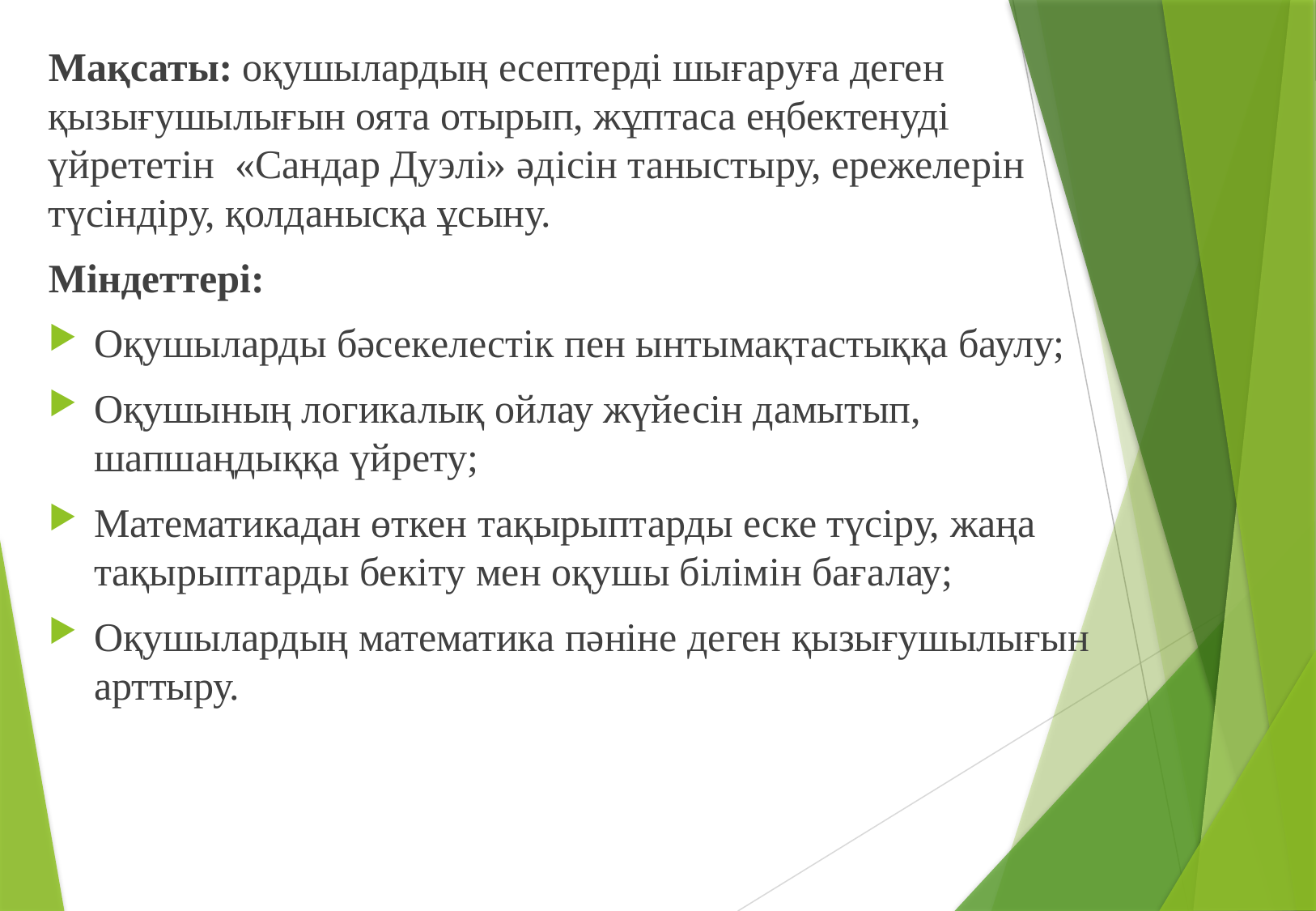

Мақсаты: оқушылардың есептерді шығаруға деген қызығушылығын оята отырып, жұптаса еңбектенуді үйрететін  «Сандар Дуэлі» әдісін таныстыру, ережелерін түсіндіру, қолданысқа ұсыну.
Міндеттері:
Оқушыларды бәсекелестік пен ынтымақтастыққа баулу;
Оқушының логикалық ойлау жүйесін дамытып, шапшаңдыққа үйрету;
Математикадан өткен тақырыптарды еске түсіру, жаңа тақырыптарды бекіту мен оқушы білімін бағалау;
Оқушылардың математика пәніне деген қызығушылығын арттыру.